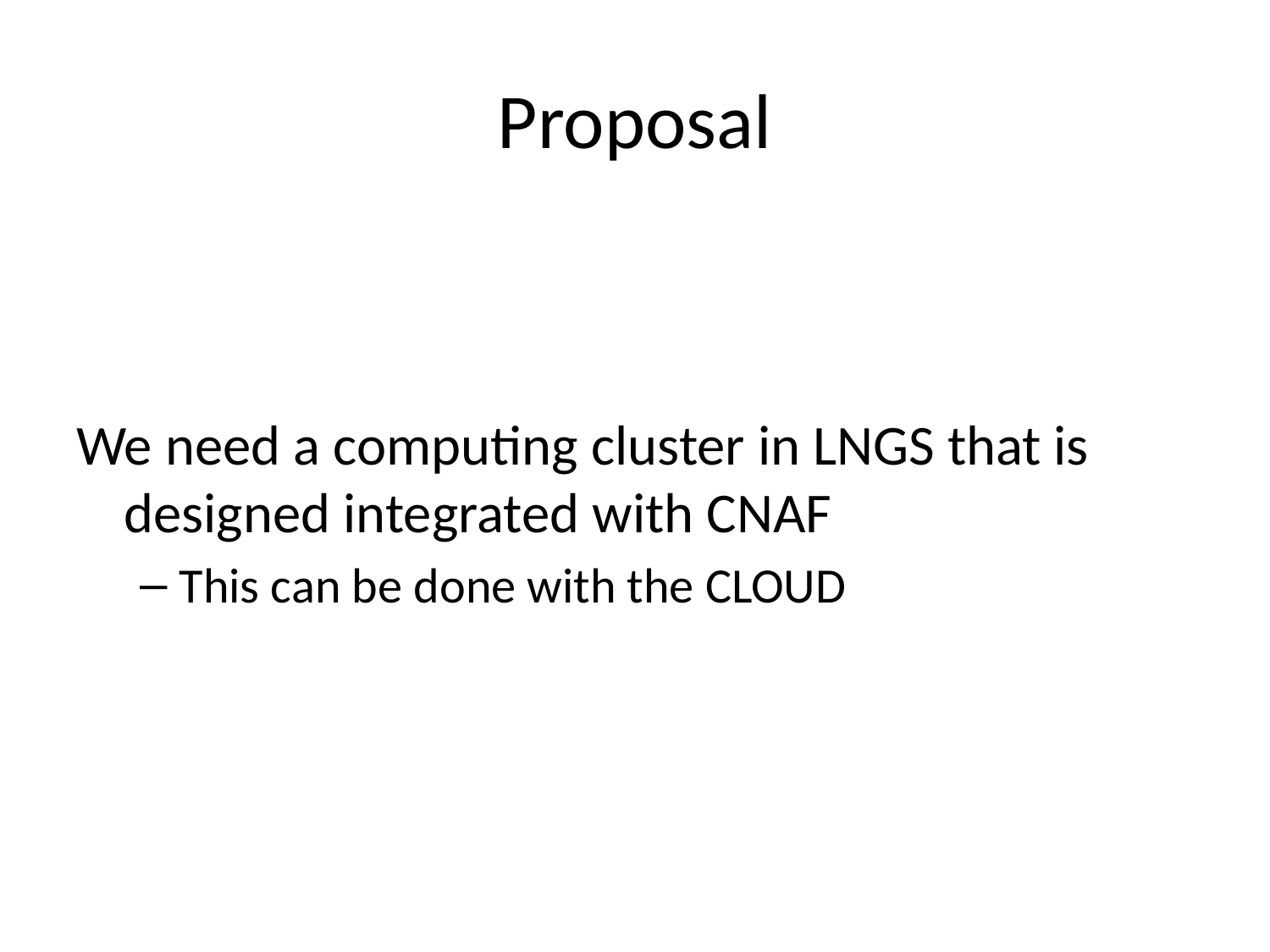

# Proposal
We need a computing cluster in LNGS that is designed integrated with CNAF
This can be done with the CLOUD